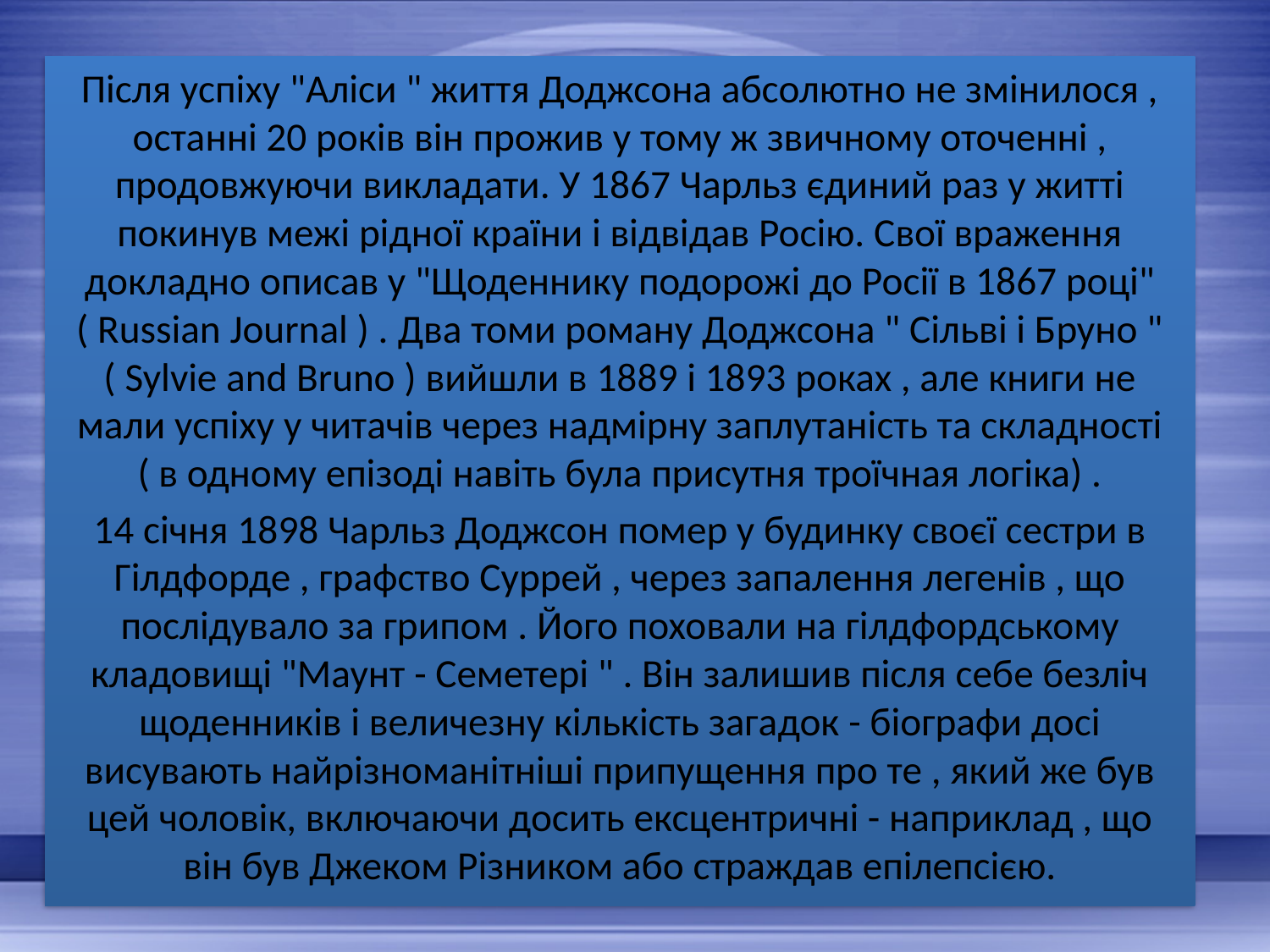

Після успіху "Аліси " життя Доджсона абсолютно не змінилося , останні 20 років він прожив у тому ж звичному оточенні , продовжуючи викладати. У 1867 Чарльз єдиний раз у житті покинув межі рідної країни і відвідав Росію. Свої враження докладно описав у "Щоденнику подорожі до Росії в 1867 році" ( Russian Journal ) . Два томи роману Доджсона " Сільві і Бруно " ( Sylvie and Bruno ) вийшли в 1889 і 1893 роках , але книги не мали успіху у читачів через надмірну заплутаність та складності ( в одному епізоді навіть була присутня троїчная логіка) .
14 січня 1898 Чарльз Доджсон помер у будинку своєї сестри в Гілдфорде , графство Суррей , через запалення легенів , що послідувало за грипом . Його поховали на гілдфордському кладовищі "Маунт - Семетері " . Він залишив після себе безліч щоденників і величезну кількість загадок - біографи досі висувають найрізноманітніші припущення про те , який же був цей чоловік, включаючи досить ексцентричні - наприклад , що він був Джеком Різником або страждав епілепсією.